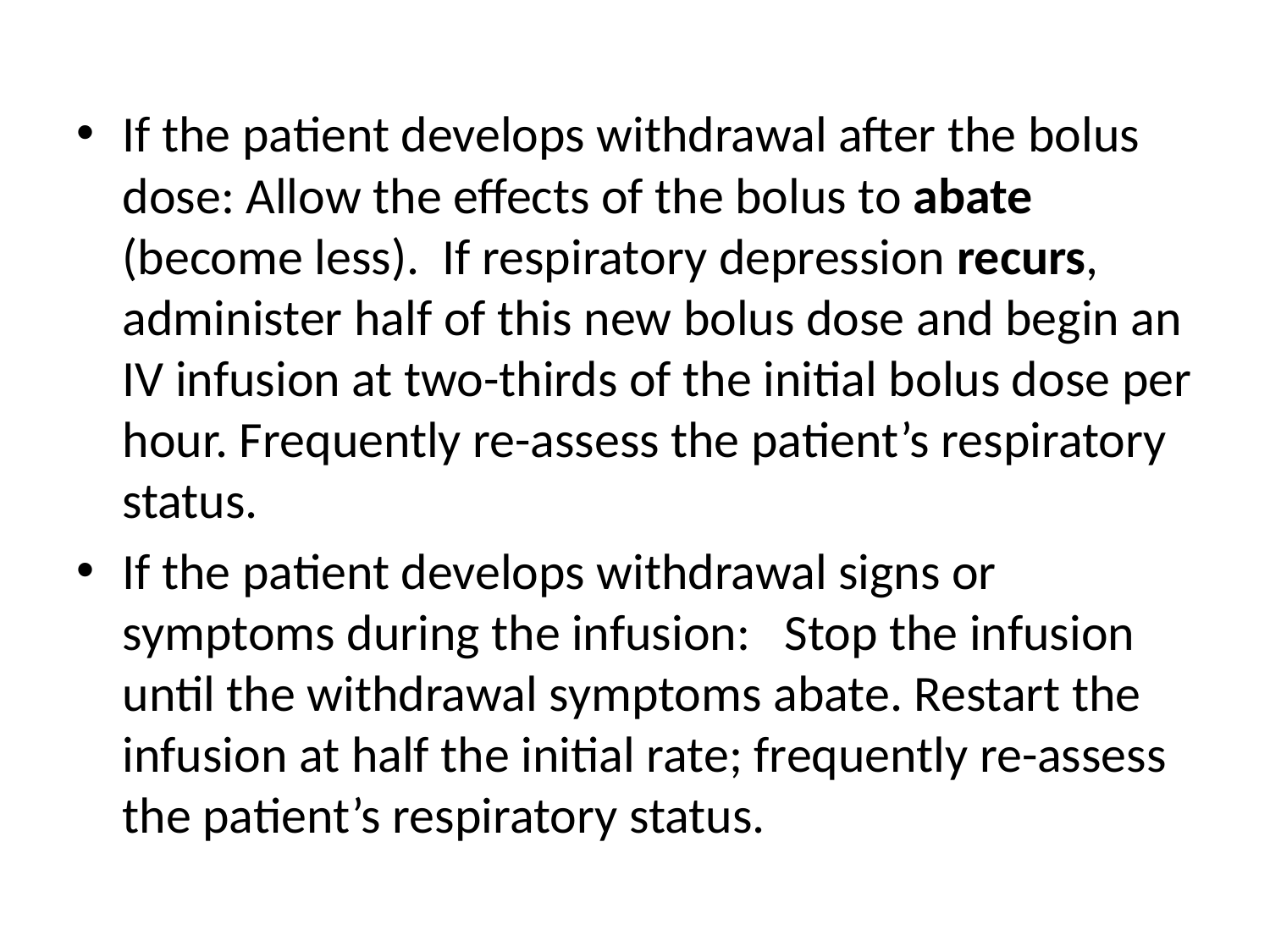

#
If the patient develops withdrawal after the bolus dose: Allow the effects of the bolus to abate (become less).  If respiratory depression recurs, administer half of this new bolus dose and begin an IV infusion at two-thirds of the initial bolus dose per hour. Frequently re-assess the patient’s respiratory status.
If the patient develops withdrawal signs or symptoms during the infusion:   Stop the infusion until the withdrawal symptoms abate. Restart the infusion at half the initial rate; frequently re-assess the patient’s respiratory status.